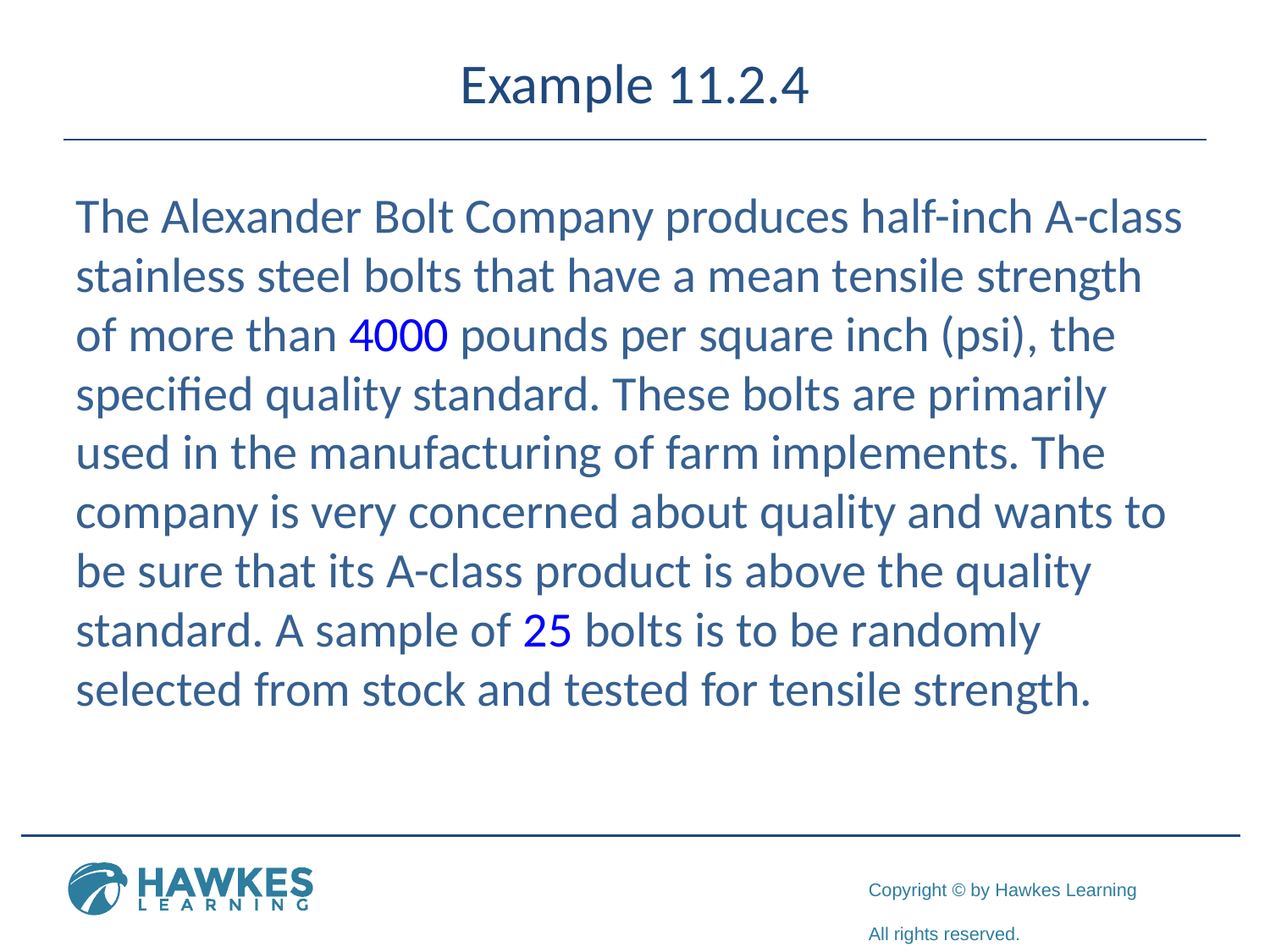

# Example 11.2.4
The Alexander Bolt Company produces half-inch A-class stainless steel bolts that have a mean tensile strength of more than 4000 pounds per square inch (psi), the specified quality standard. These bolts are primarily used in the manufacturing of farm implements. The company is very concerned about quality and wants to be sure that its A-class product is above the quality standard. A sample of 25 bolts is to be randomly selected from stock and tested for tensile strength.